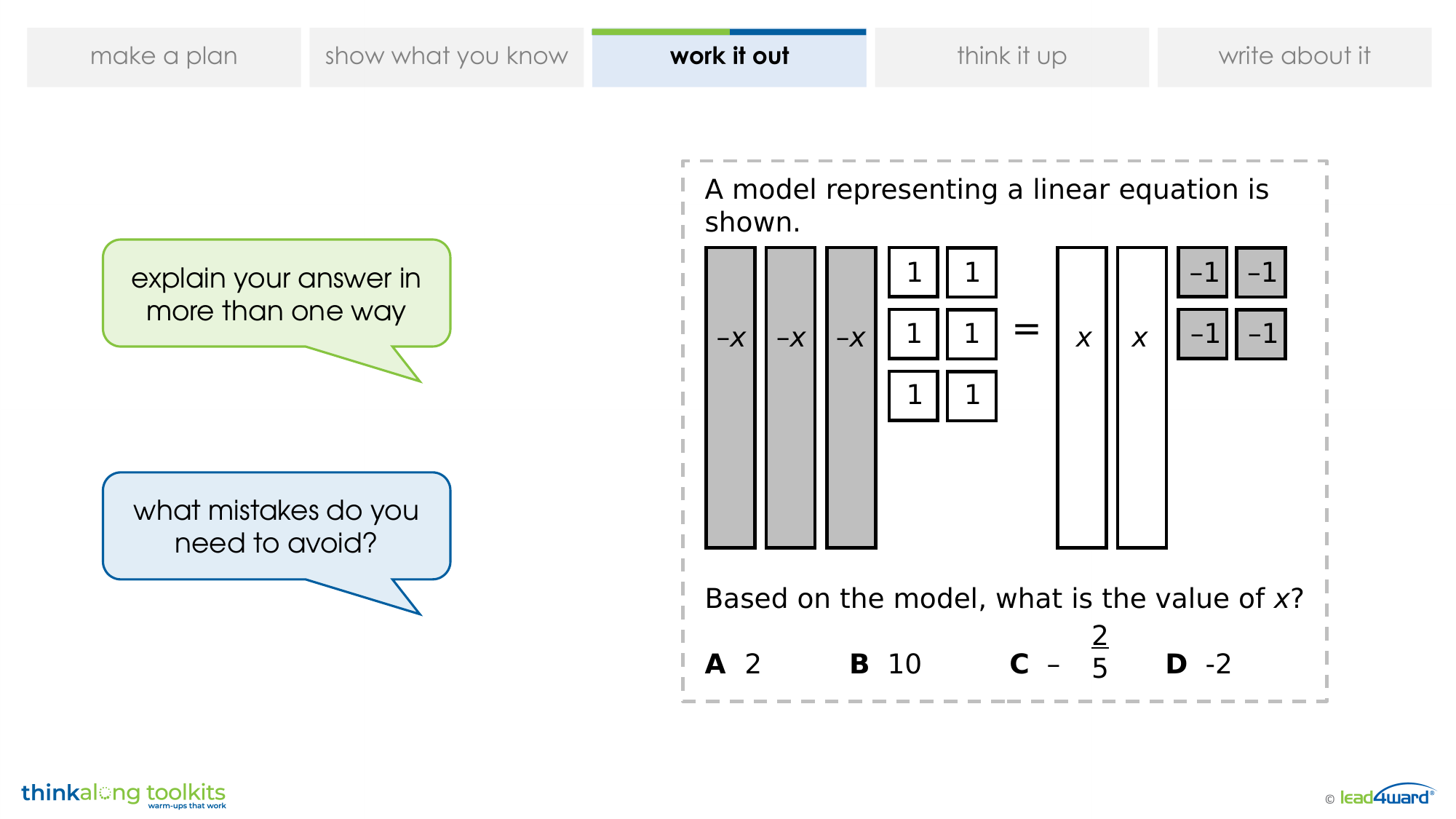

A model representing a linear equation is shown.

Based on the model, what is the value of x?
A  2          B  10          C  –            D  -2

1
1
–1
–1
=

1
1
–1
–1
–x
–x
–x
x
x

1
1
2
5
explain your answer in more than one way
what mistakes do you need to avoid?